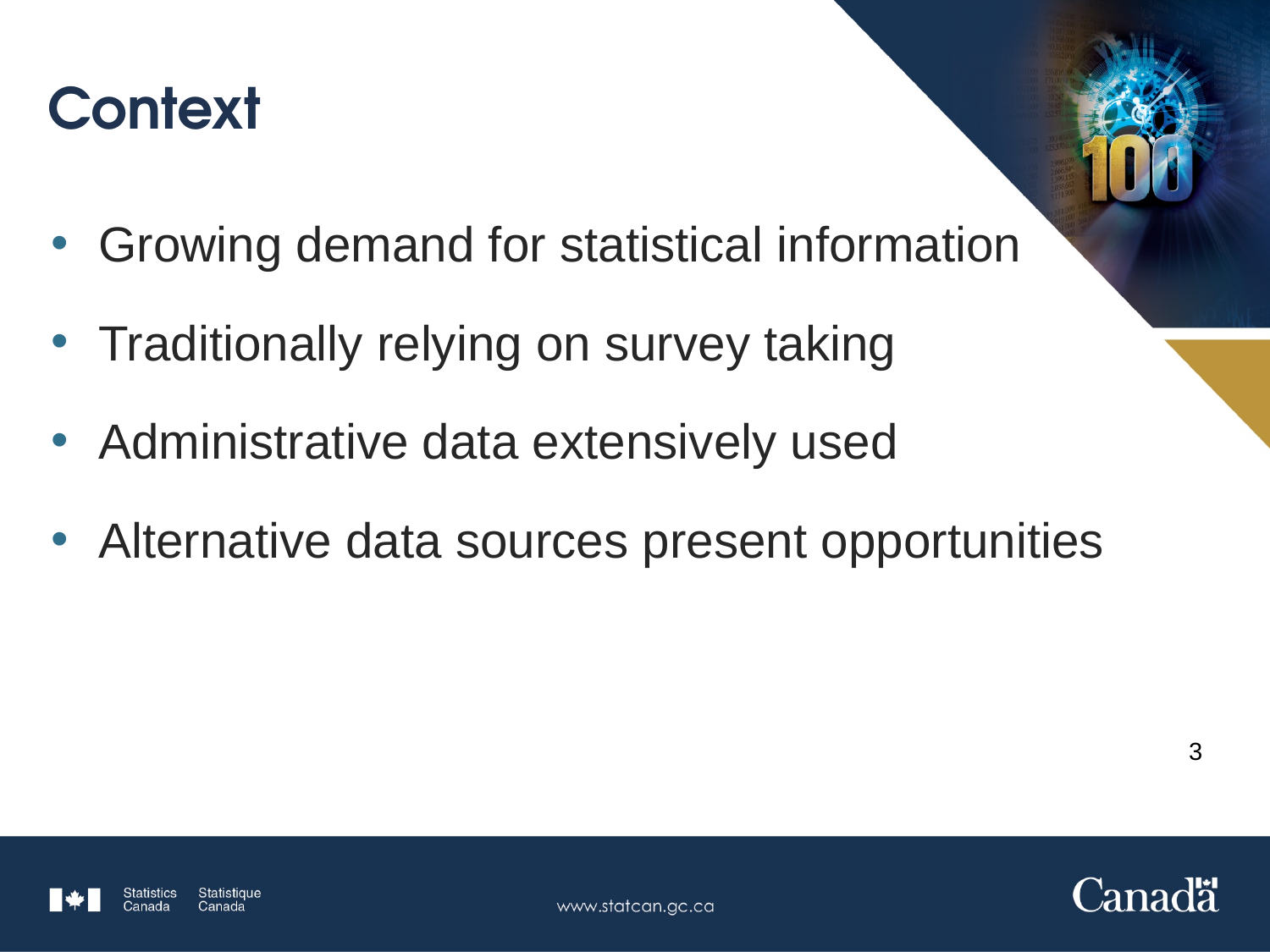

# Context
Growing demand for statistical information
Traditionally relying on survey taking
Administrative data extensively used
Alternative data sources present opportunities

3